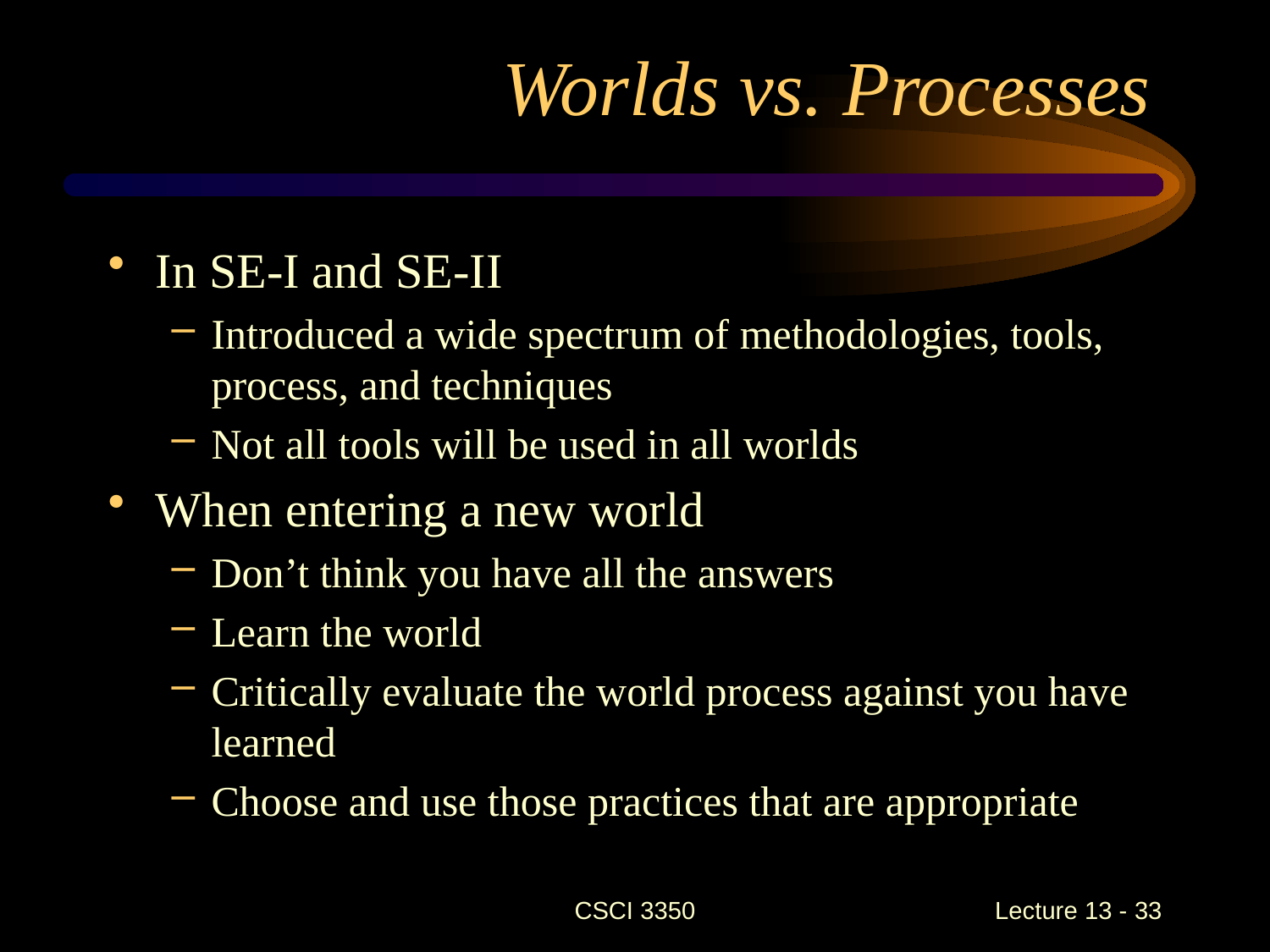

# Worlds vs. Processes
In SE-I and SE-II
Introduced a wide spectrum of methodologies, tools, process, and techniques
Not all tools will be used in all worlds
When entering a new world
Don’t think you have all the answers
Learn the world
Critically evaluate the world process against you have learned
Choose and use those practices that are appropriate

CSCI 3350
Lecture 13 - 33